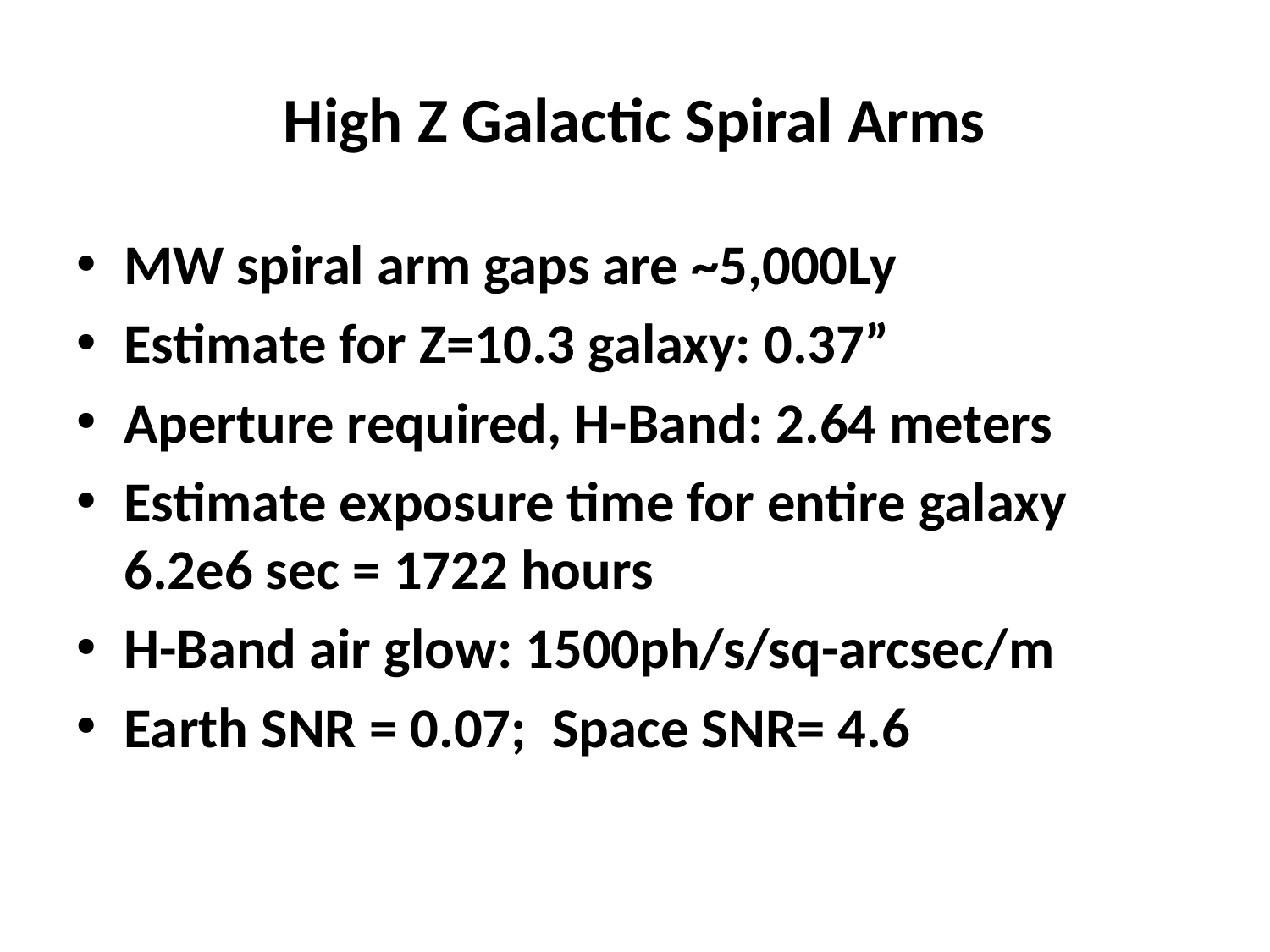

# High Z Galactic Spiral Arms
MW spiral arm gaps are ~5,000Ly
Estimate for Z=10.3 galaxy: 0.37”
Aperture required, H-Band: 2.64 meters
Estimate exposure time for entire galaxy  6.2e6 sec = 1722 hours
H-Band air glow: 1500ph/s/sq-arcsec/m
Earth SNR = 0.07;  Space SNR= 4.6